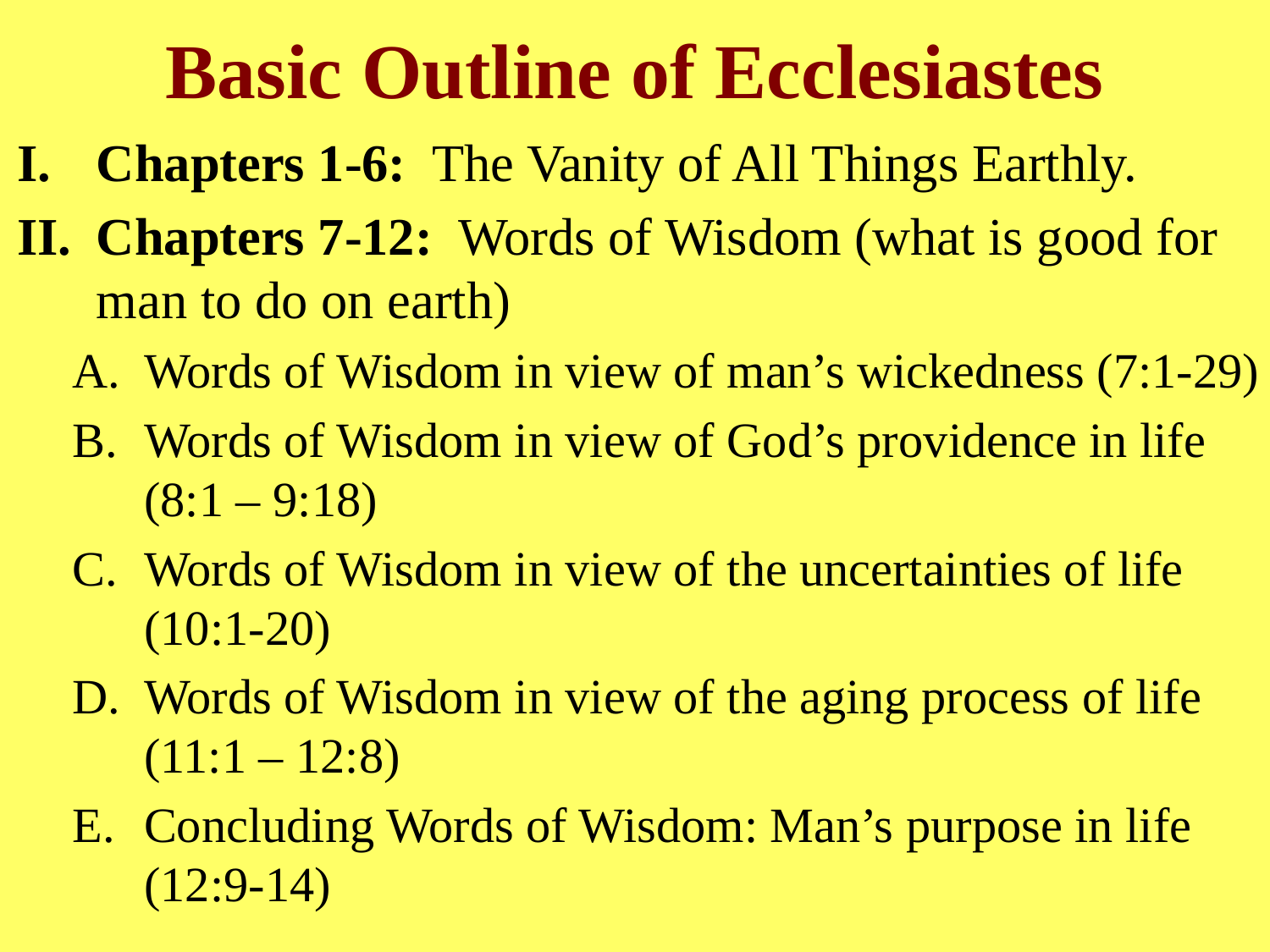

# Basic Outline of Ecclesiastes
Chapters 1-6:  The Vanity of All Things Earthly.
Chapters 7-12:  Words of Wisdom (what is good for man to do on earth)
Words of Wisdom in view of man’s wickedness (7:1-29)
Words of Wisdom in view of God’s providence in life (8:1 – 9:18)
Words of Wisdom in view of the uncertainties of life (10:1-20)
Words of Wisdom in view of the aging process of life (11:1 – 12:8)
Concluding Words of Wisdom: Man’s purpose in life (12:9-14)